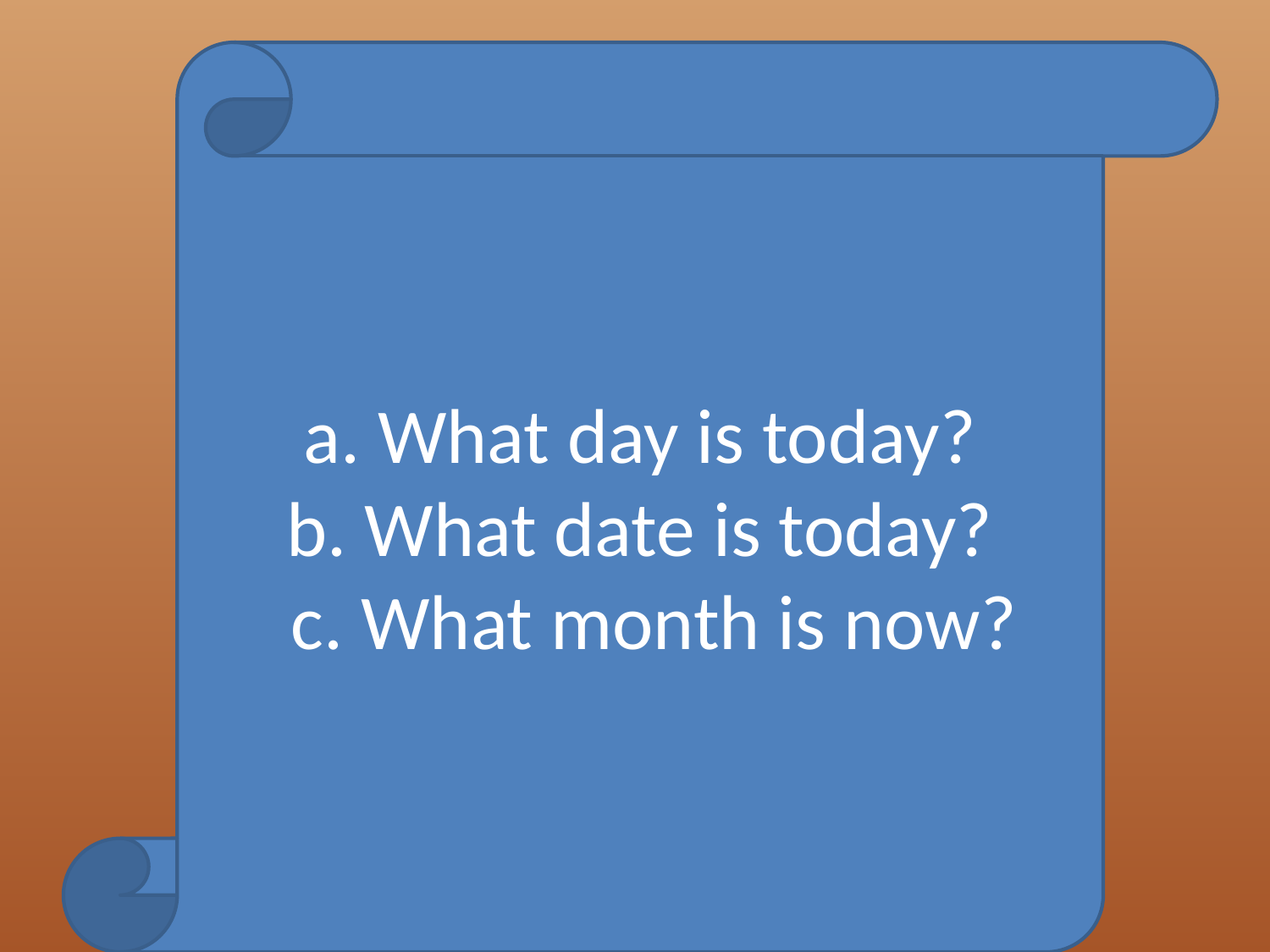

a. What day is today?
b. What date is today?
  c. What month is now?